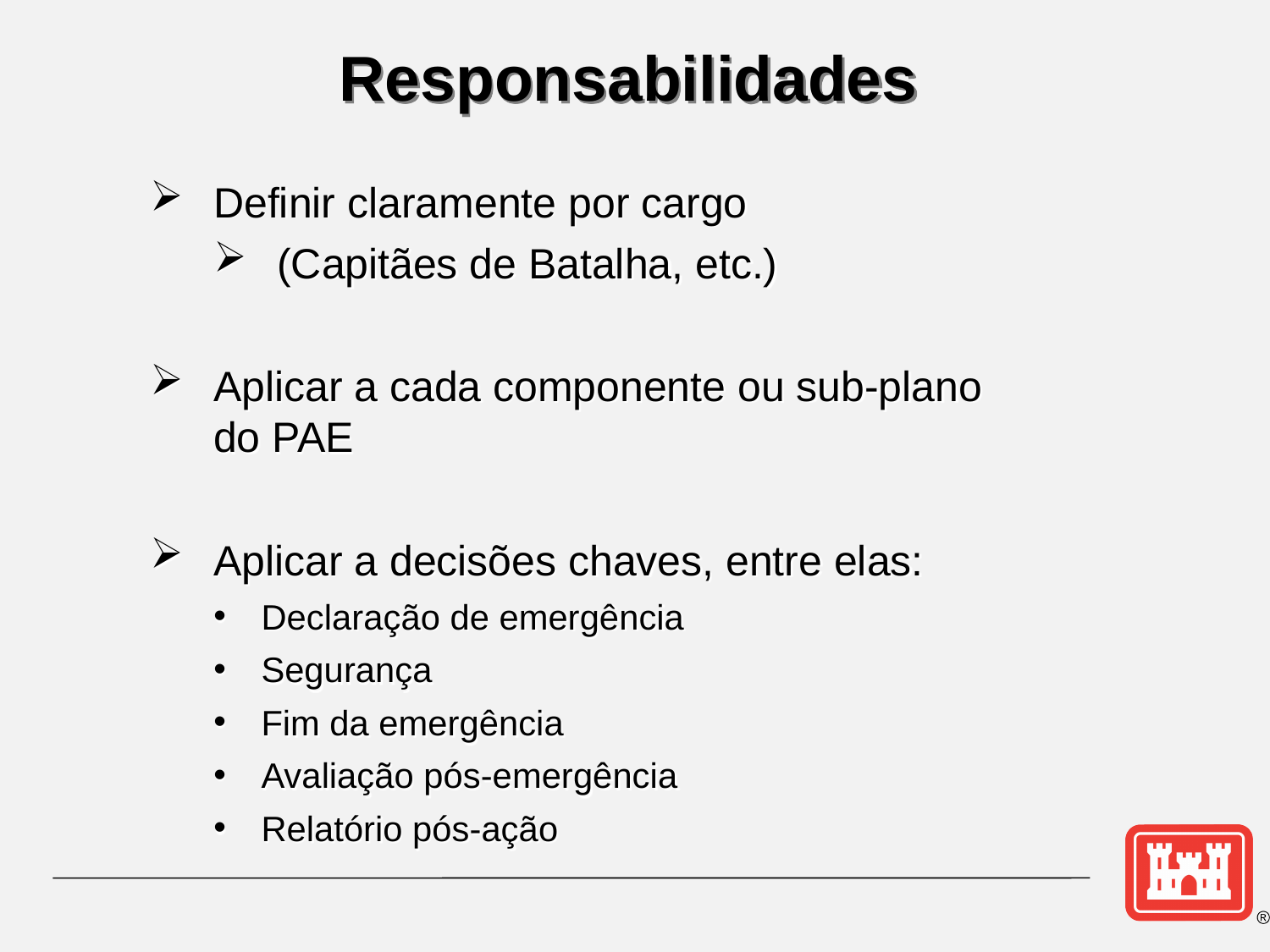

Responsabilidades
Definir claramente por cargo
(Capitães de Batalha, etc.)

Aplicar a cada componente ou sub-plano do PAE

Aplicar a decisões chaves, entre elas:
Declaração de emergência
Segurança
Fim da emergência
Avaliação pós-emergência
Relatório pós-ação